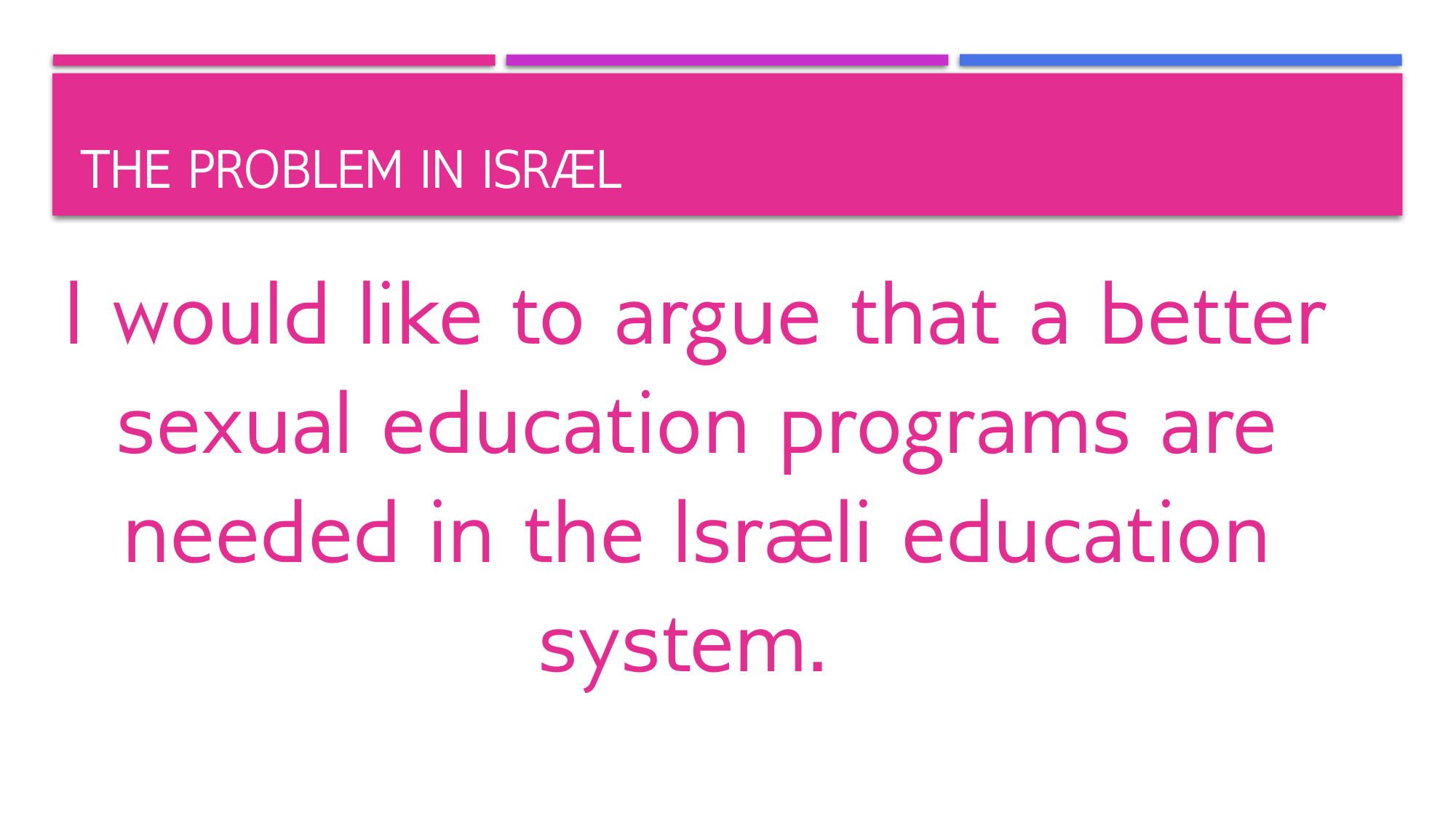

# The problem in israel
I would like to argue that a better sexual education programs are needed in the Israeli education system.
According to the Israeli Knesset (parliament) Research and Information Centre, in the post-primary education in Israel there is no compulsory sex education program.

Sexual education in schools is given as an accidental response to a specific event, that it refers to the sexuality of the youth as threatening, and it does not enable meaningful discussion of the issues that concern youth (Weisblai, 2010).